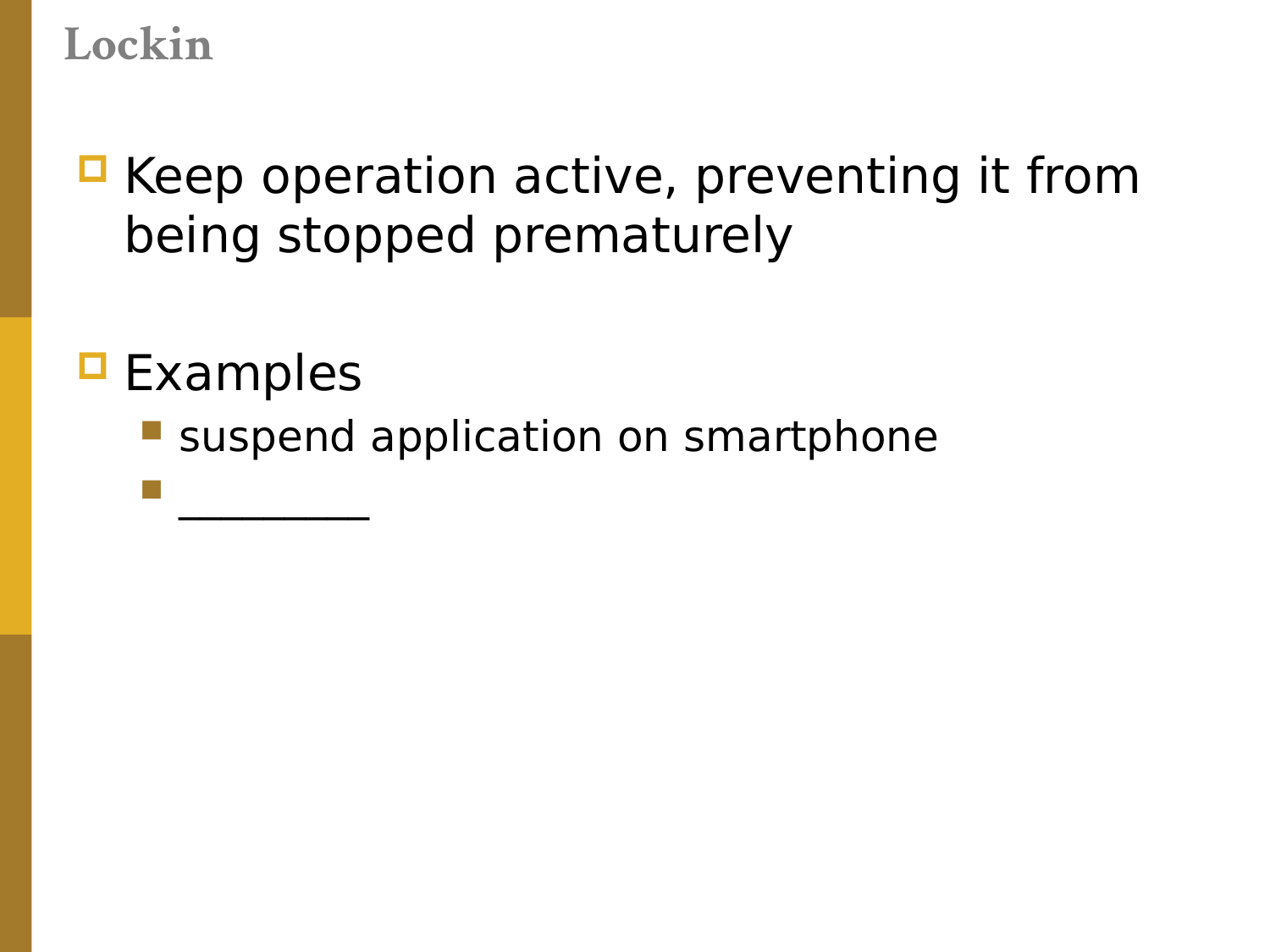

# Lockin
Keep operation active, preventing it from being stopped prematurely

Examples
suspend application on smartphone
_________